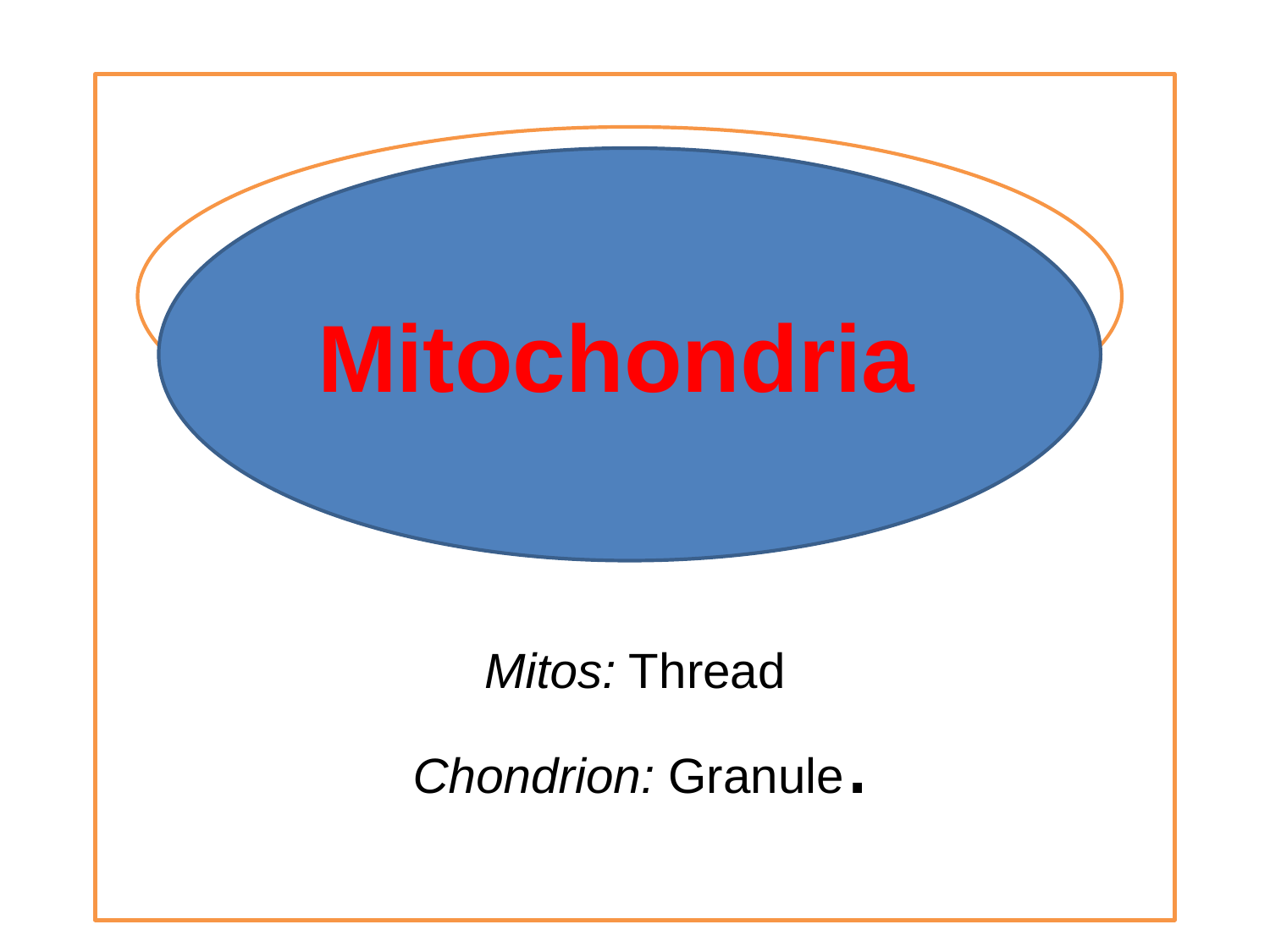

# Mitos: Thread Chondrion: Granule.
MITOCHONDRIA
Mitochondria